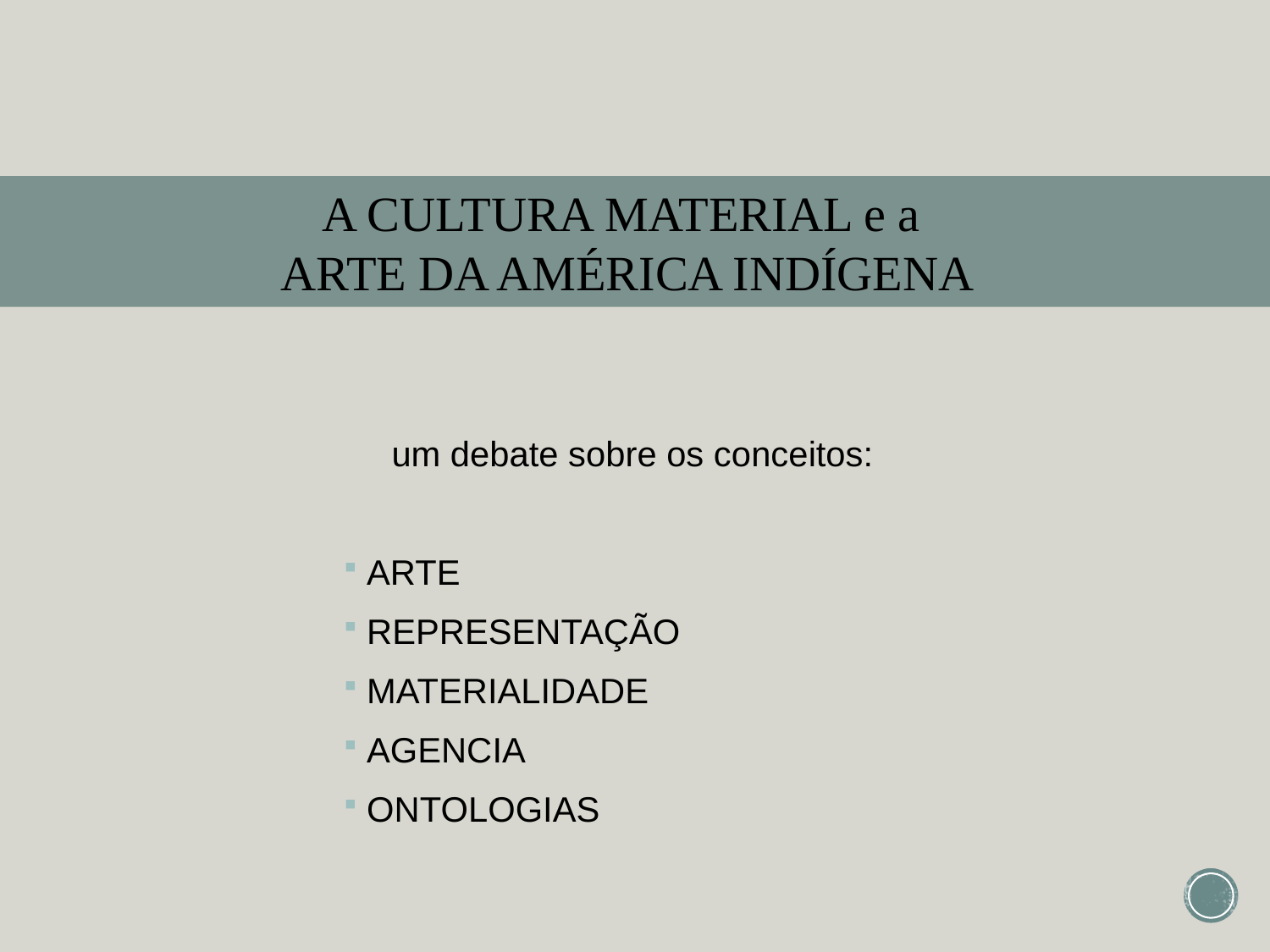

A CULTURA MATERIAL e a
ARTE DA AMÉRICA INDÍGENA

		um debate sobre os conceitos:

ARTE
REPRESENTAÇÃO
MATERIALIDADE
AGENCIA
ONTOLOGIAS